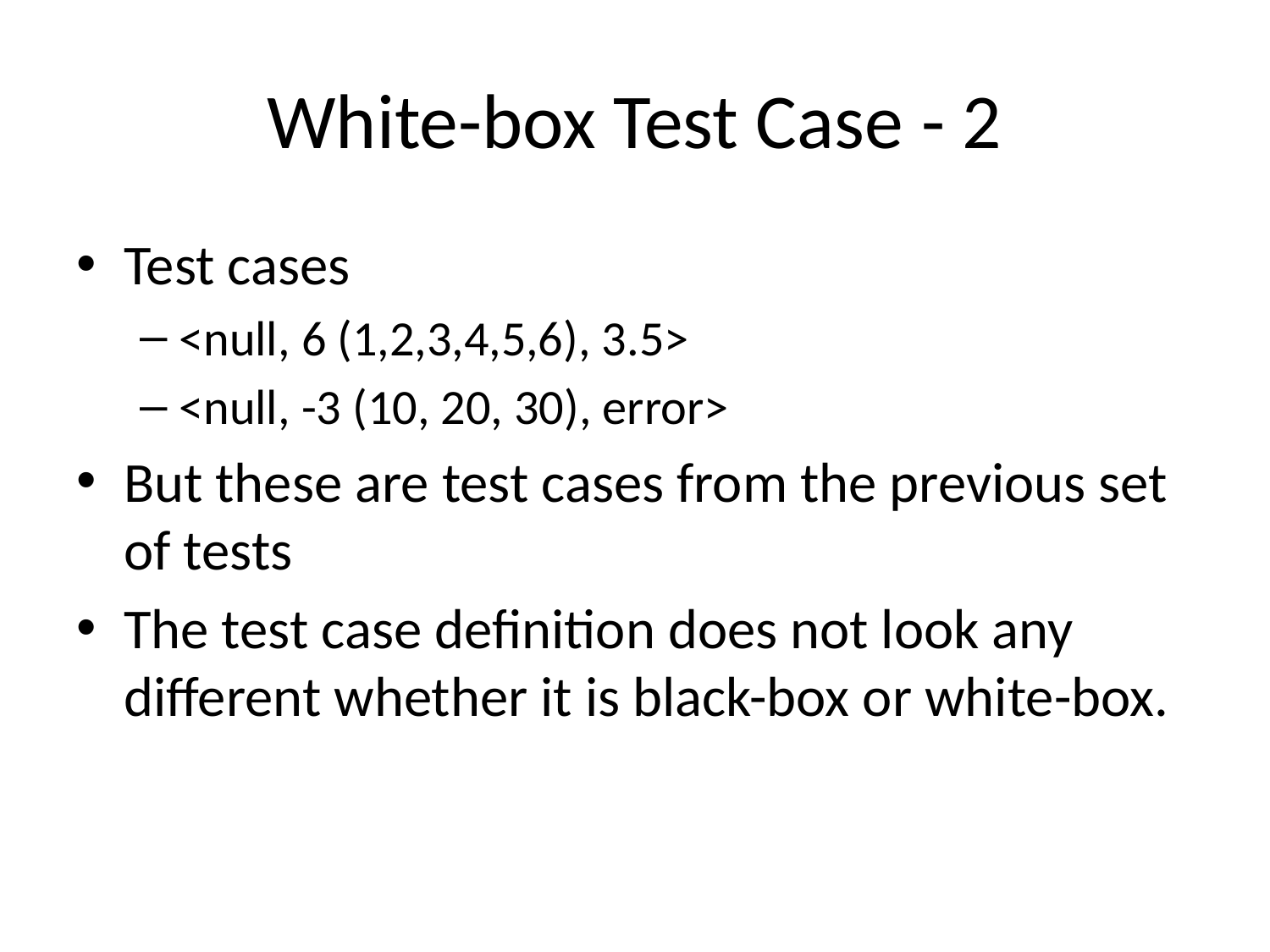

# White-box Test Case - 2
Test cases
<null, 6 (1,2,3,4,5,6), 3.5>
<null, -3 (10, 20, 30), error>
But these are test cases from the previous set of tests
The test case definition does not look any different whether it is black-box or white-box.